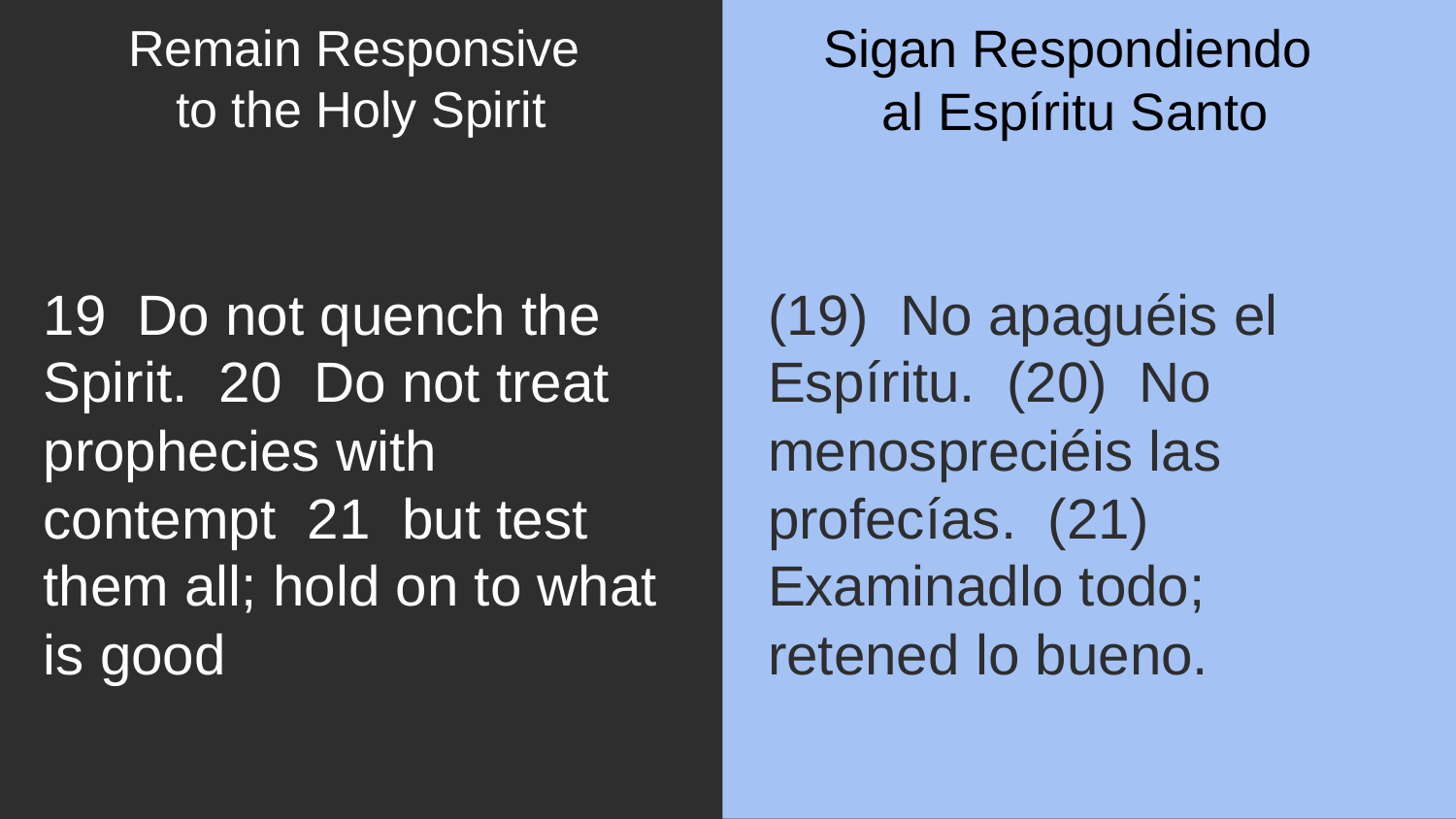

Sigan Respondiendo
al Espíritu Santo

Remain Responsive
to the Holy Spirit
19  Do not quench the Spirit.  20  Do not treat prophecies with contempt  21  but test them all; hold on to what is good

(19)  No apaguéis el Espíritu.  (20)  No menospreciéis las profecías.  (21)  Examinadlo todo; retened lo bueno.